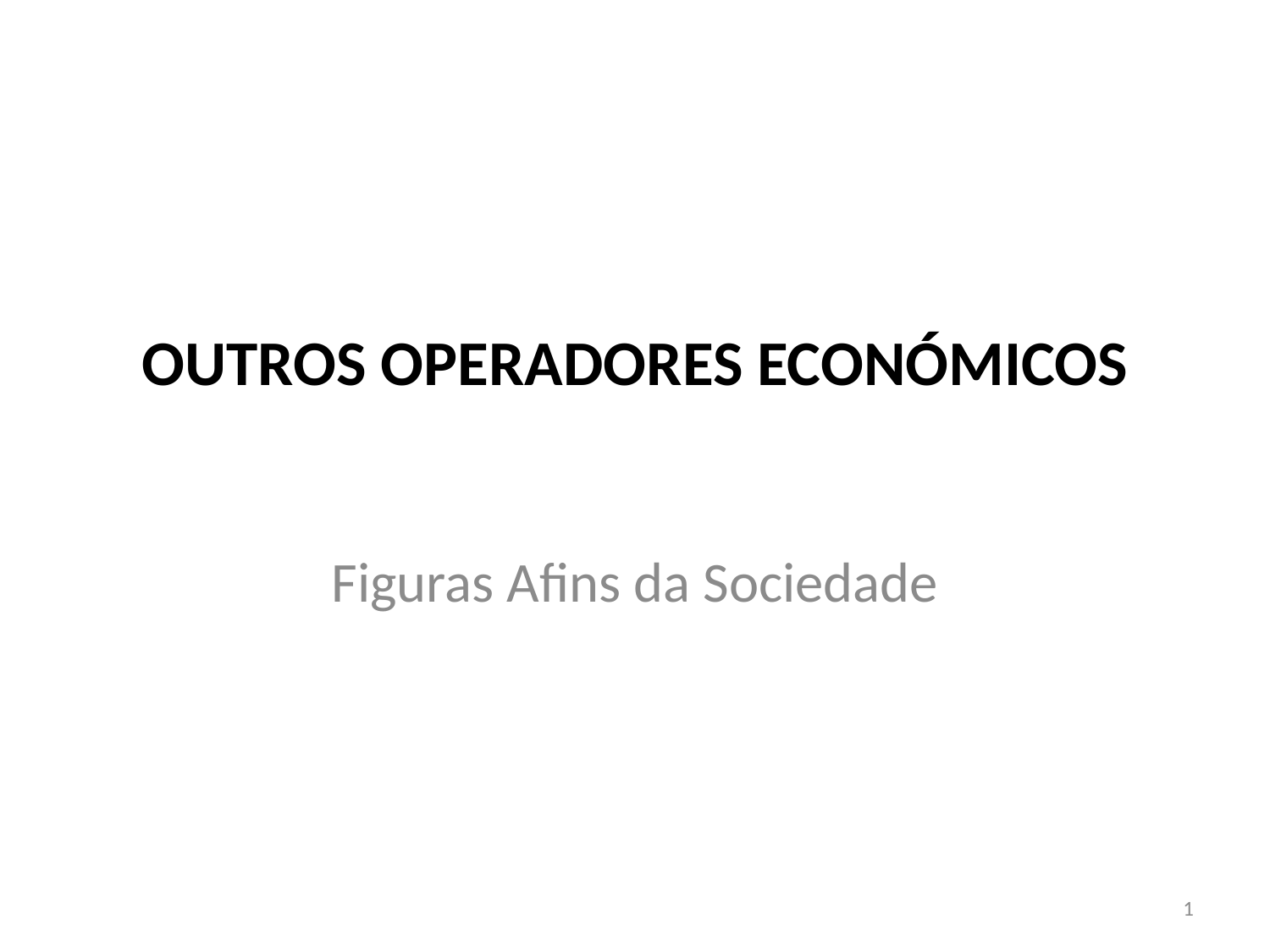

# OUTROS OPERADORES ECONÓMICOS
Figuras Afins da Sociedade
1